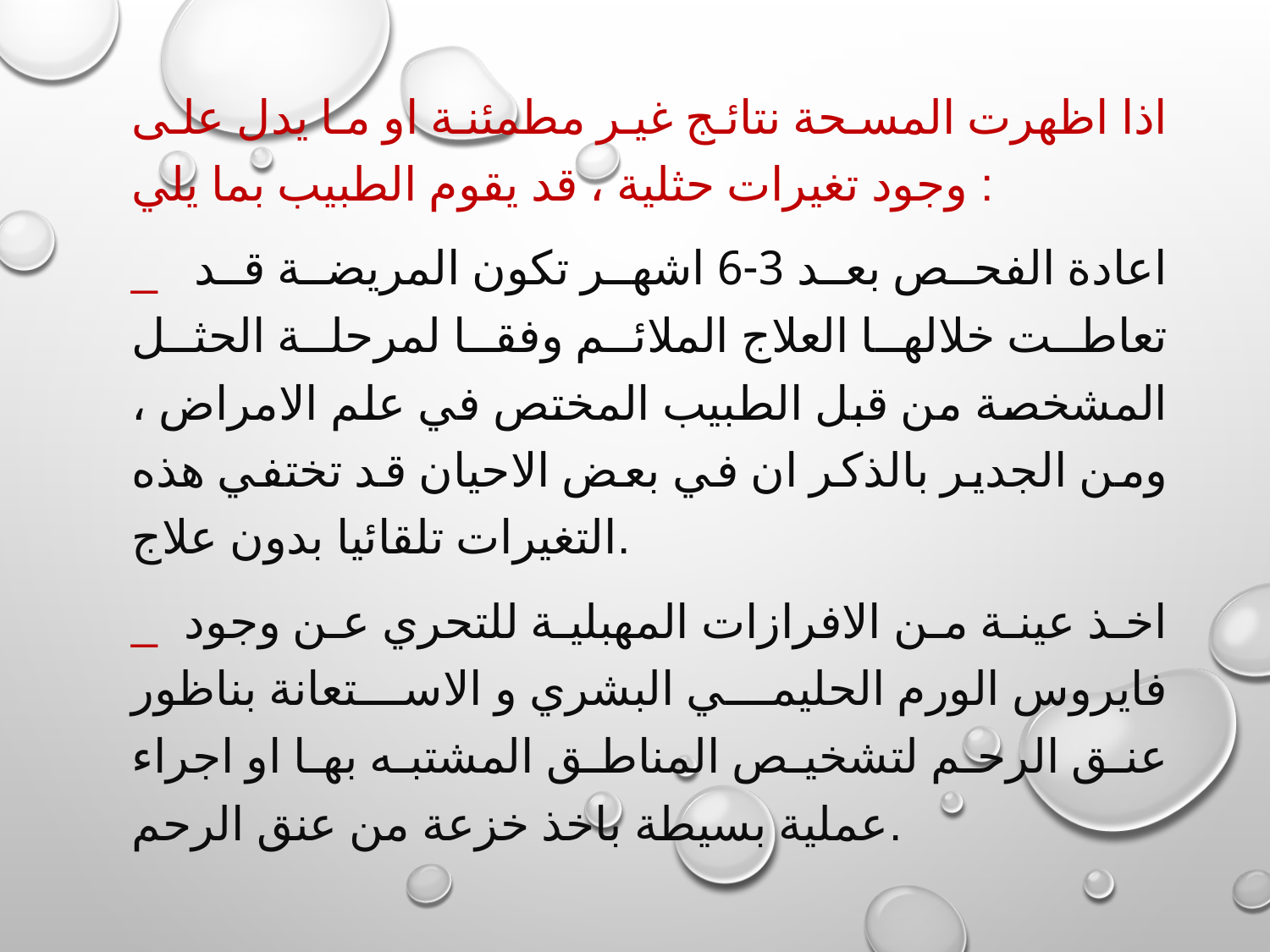

اذا اظهرت المسحة نتائج غير مطمئنة او ما يدل على وجود تغيرات حثلية ، قد يقوم الطبيب بما يلي :
_ اعادة الفحص بعد 3-6 اشهر تكون المريضة قد تعاطت خلالها العلاج الملائم وفقا لمرحلة الحثل المشخصة من قبل الطبيب المختص في علم الامراض ، ومن الجدير بالذكر ان في بعض الاحيان قد تختفي هذه التغيرات تلقائيا بدون علاج.
_ اخذ عينة من الافرازات المهبلية للتحري عن وجود فايروس الورم الحليمي البشري و الاستعانة بناظور عنق الرحم لتشخيص المناطق المشتبه بها او اجراء عملية بسيطة باخذ خزعة من عنق الرحم.